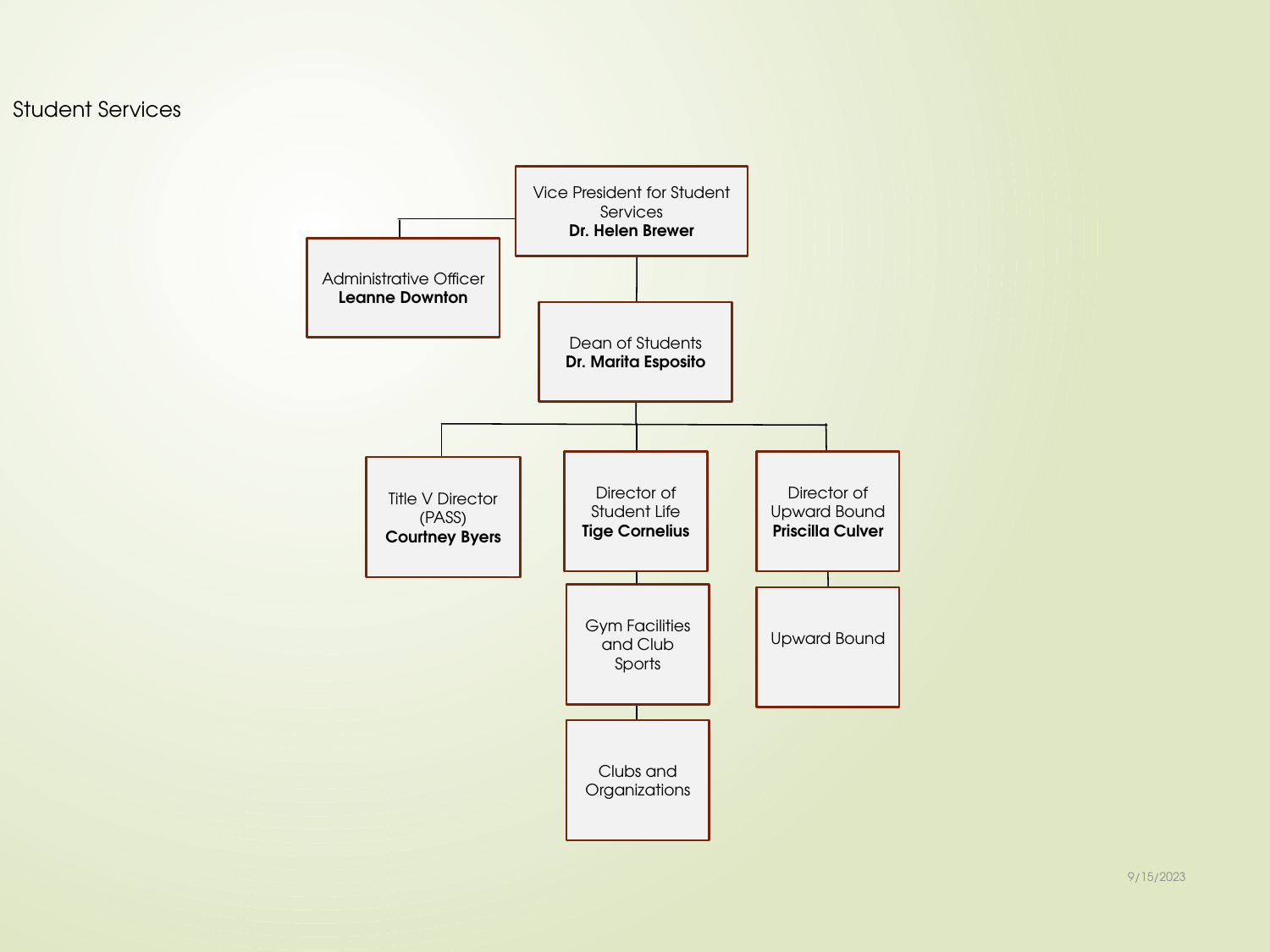

Student Services
Vice President for Student Services
Dr. Helen Brewer
Administrative Officer
Leanne Downton
Dean of Students
Dr. Marita Esposito
Director of Student Life
Tige Cornelius
Director of Upward Bound
Priscilla Culver
Title V Director
(PASS)
Courtney Byers
Gym Facilities and Club Sports
Upward Bound

Clubs and Organizations
9/15/2023